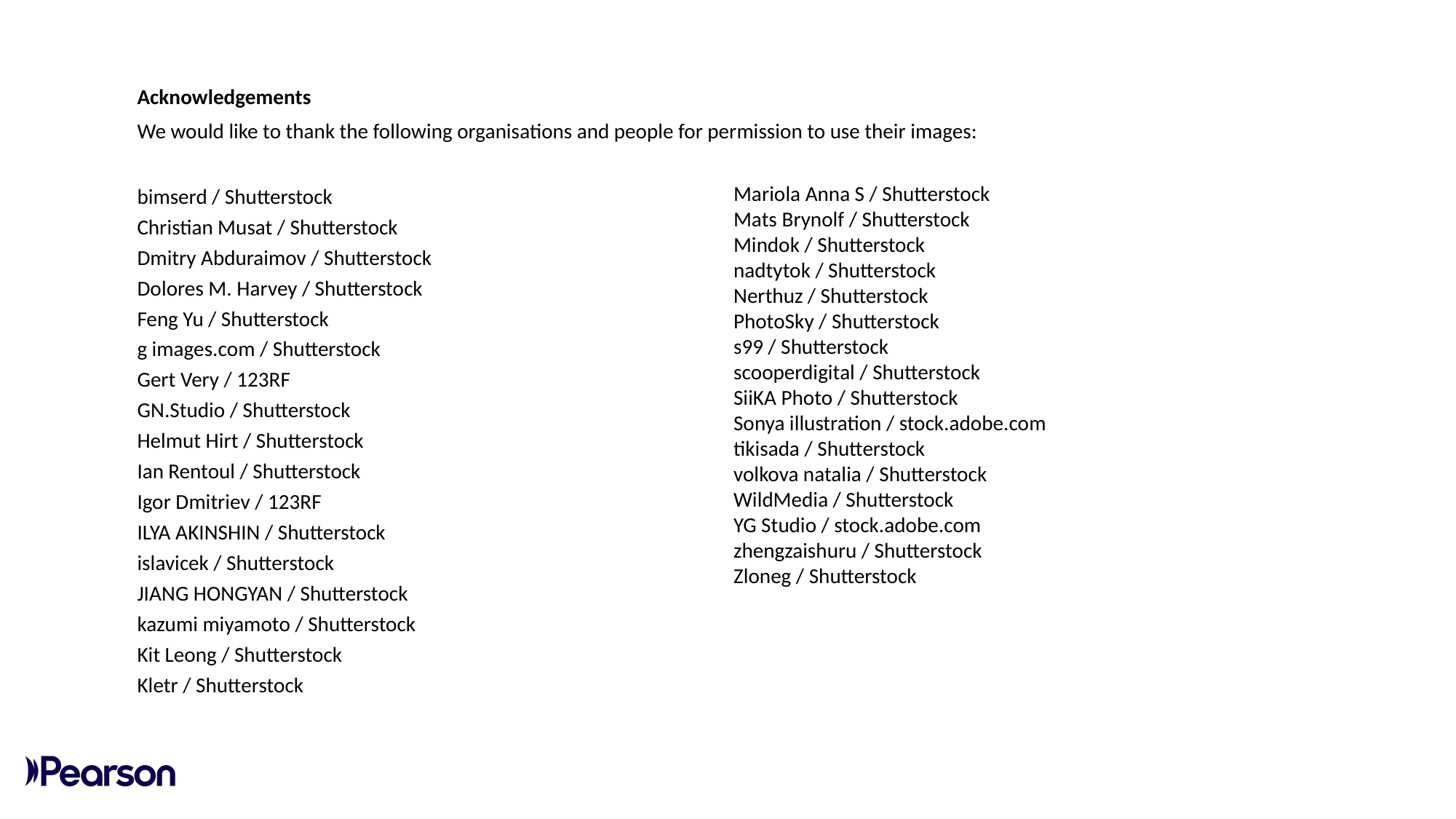

Acknowledgements
We would like to thank the following organisations and people for permission to use their images:

bimserd / Shutterstock
Christian Musat / Shutterstock
Dmitry Abduraimov / Shutterstock
Dolores M. Harvey / Shutterstock
Feng Yu / Shutterstock
g images.com / Shutterstock
Gert Very / 123RF
GN.Studio / Shutterstock
Helmut Hirt / Shutterstock
Ian Rentoul / Shutterstock
Igor Dmitriev / 123RF
ILYA AKINSHIN / Shutterstock
islavicek / Shutterstock
JIANG HONGYAN / Shutterstock
kazumi miyamoto / Shutterstock
Kit Leong / Shutterstock
Kletr / Shutterstock

Mariola Anna S / Shutterstock
Mats Brynolf / Shutterstock
Mindok / Shutterstock
nadtytok / Shutterstock
Nerthuz / Shutterstock
PhotoSky / Shutterstock
s99 / Shutterstock
scooperdigital / Shutterstock
SiiKA Photo / Shutterstock
Sonya illustration / stock.adobe.com
tikisada / Shutterstock
volkova natalia / Shutterstock
WildMedia / Shutterstock
YG Studio / stock.adobe.com
zhengzaishuru / Shutterstock
Zloneg / Shutterstock